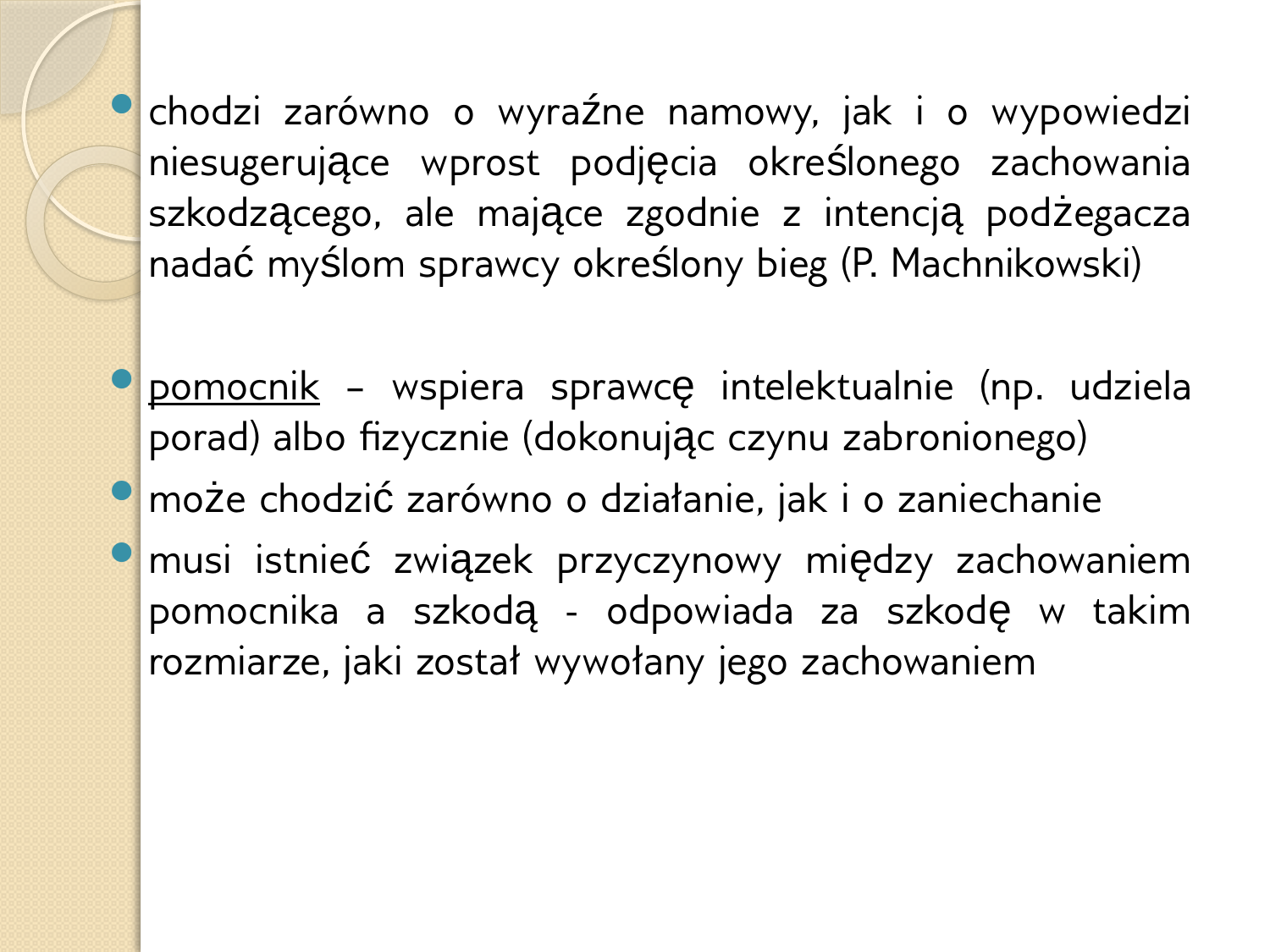

chodzi zarówno o wyraźne namowy, jak i o wypowiedzi niesugerujące wprost podjęcia określonego zachowania szkodzącego, ale mające zgodnie z intencją podżegacza nadać myślom sprawcy określony bieg (P. Machnikowski)

pomocnik – wspiera sprawcę intelektualnie (np. udziela porad) albo fizycznie (dokonując czynu zabronionego)
może chodzić zarówno o działanie, jak i o zaniechanie
musi istnieć związek przyczynowy między zachowaniem pomocnika a szkodą - odpowiada za szkodę w takim rozmiarze, jaki został wywołany jego zachowaniem